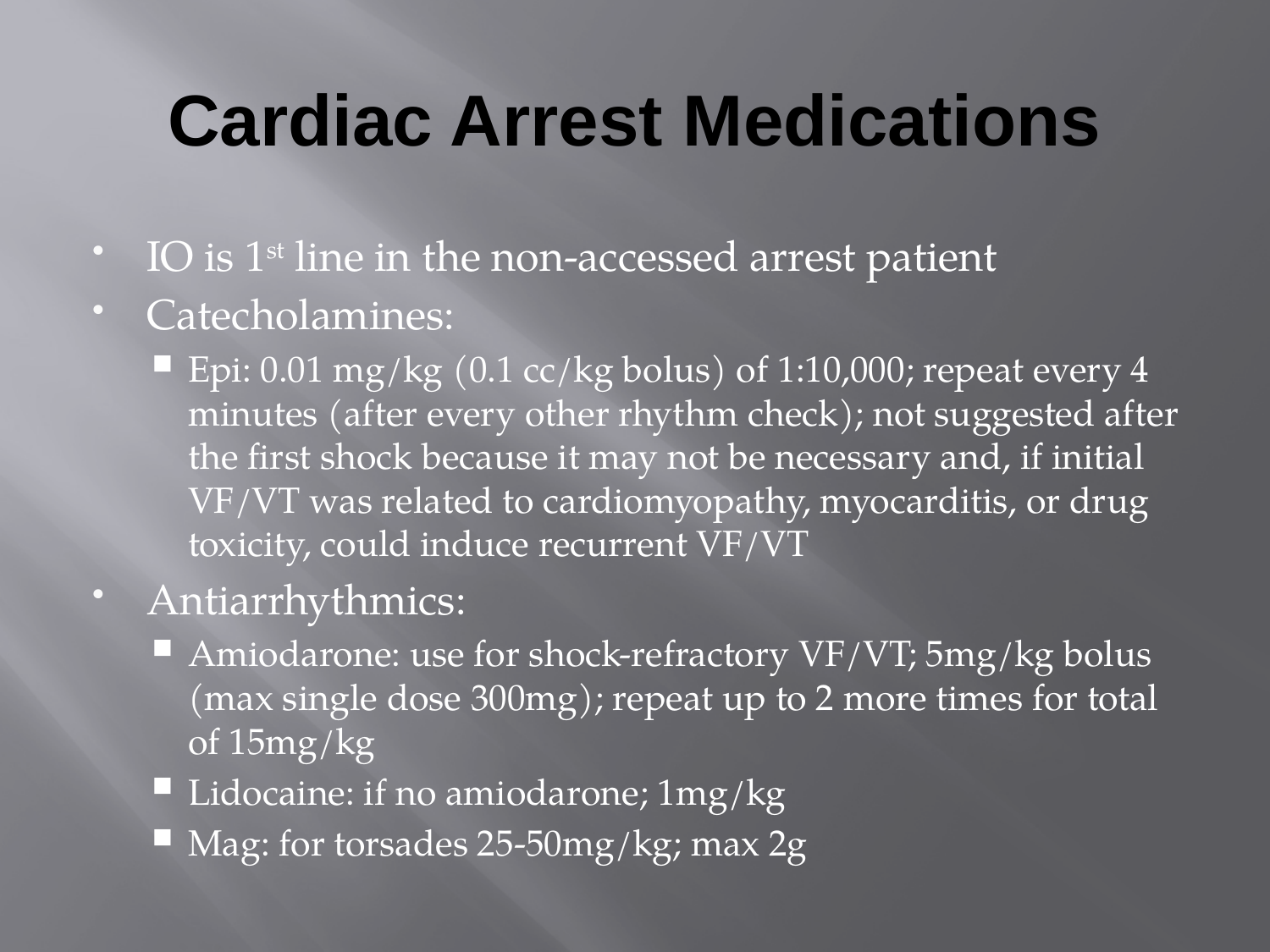

# Cardiac Arrest Medications
IO is 1st line in the non-accessed arrest patient
Catecholamines:
Epi: 0.01 mg/kg (0.1 cc/kg bolus) of 1:10,000; repeat every 4 minutes (after every other rhythm check); not suggested after the first shock because it may not be necessary and, if initial VF/VT was related to cardiomyopathy, myocarditis, or drug toxicity, could induce recurrent VF/VT
Antiarrhythmics:
Amiodarone: use for shock-refractory VF/VT; 5mg/kg bolus (max single dose 300mg); repeat up to 2 more times for total of 15mg/kg
Lidocaine: if no amiodarone; 1mg/kg
Mag: for torsades 25-50mg/kg; max 2g